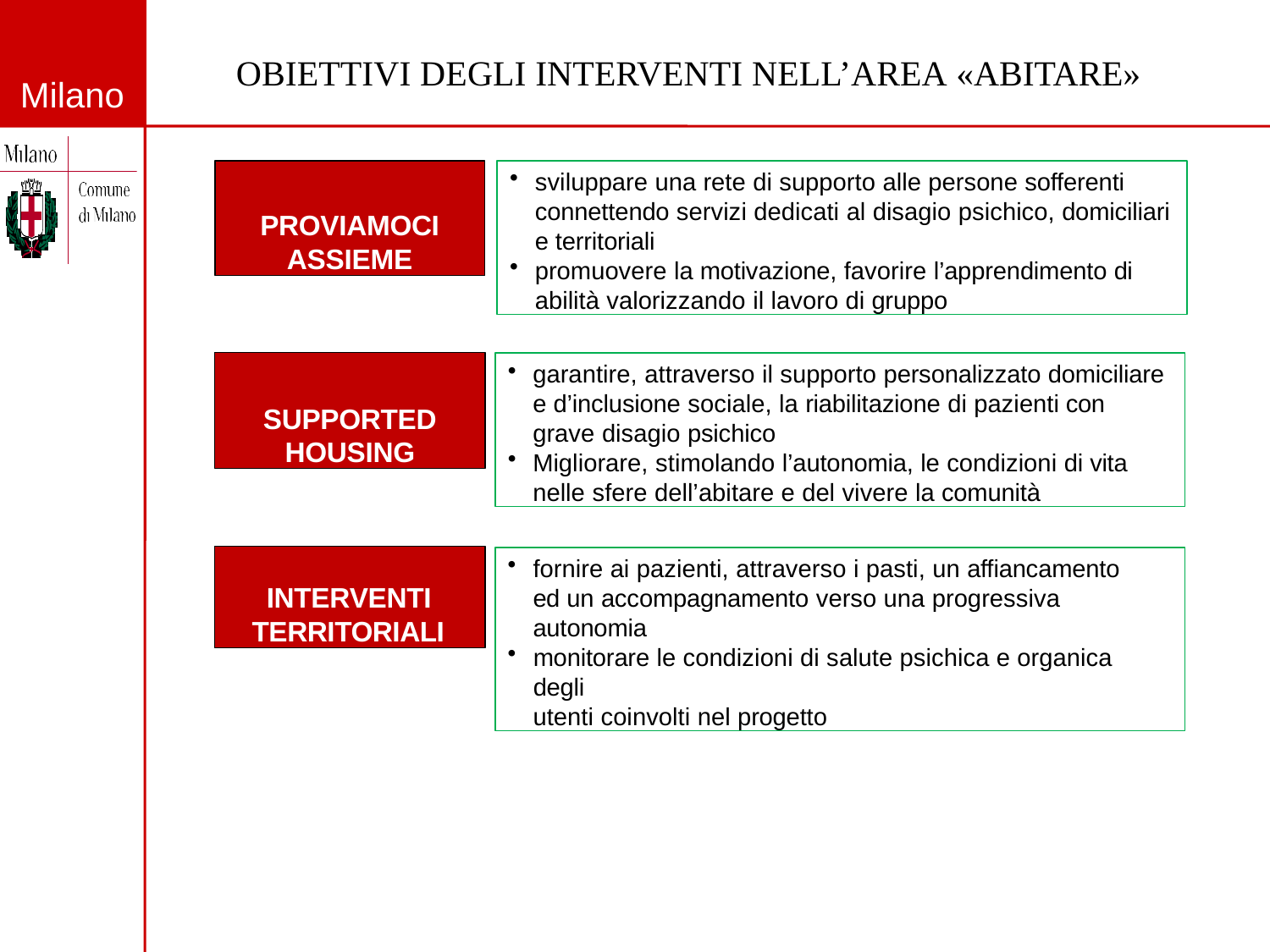

# OBIETTIVI DEGLI INTERVENTI NELL’AREA «ABITARE»

PROVIAMOCI
ASSIEME
sviluppare una rete di supporto alle persone sofferenti connettendo servizi dedicati al disagio psichico, domiciliari e territoriali
promuovere la motivazione, favorire l’apprendimento di abilità valorizzando il lavoro di gruppo

SUPPORTED
HOUSING
garantire, attraverso il supporto personalizzato domiciliare e d’inclusione sociale, la riabilitazione di pazienti con grave disagio psichico
Migliorare, stimolando l’autonomia, le condizioni di vita nelle sfere dell’abitare e del vivere la comunità

INTERVENTI TERRITORIALI
fornire ai pazienti, attraverso i pasti, un affiancamento ed un accompagnamento verso una progressiva autonomia
monitorare le condizioni di salute psichica e organica degli
utenti coinvolti nel progetto